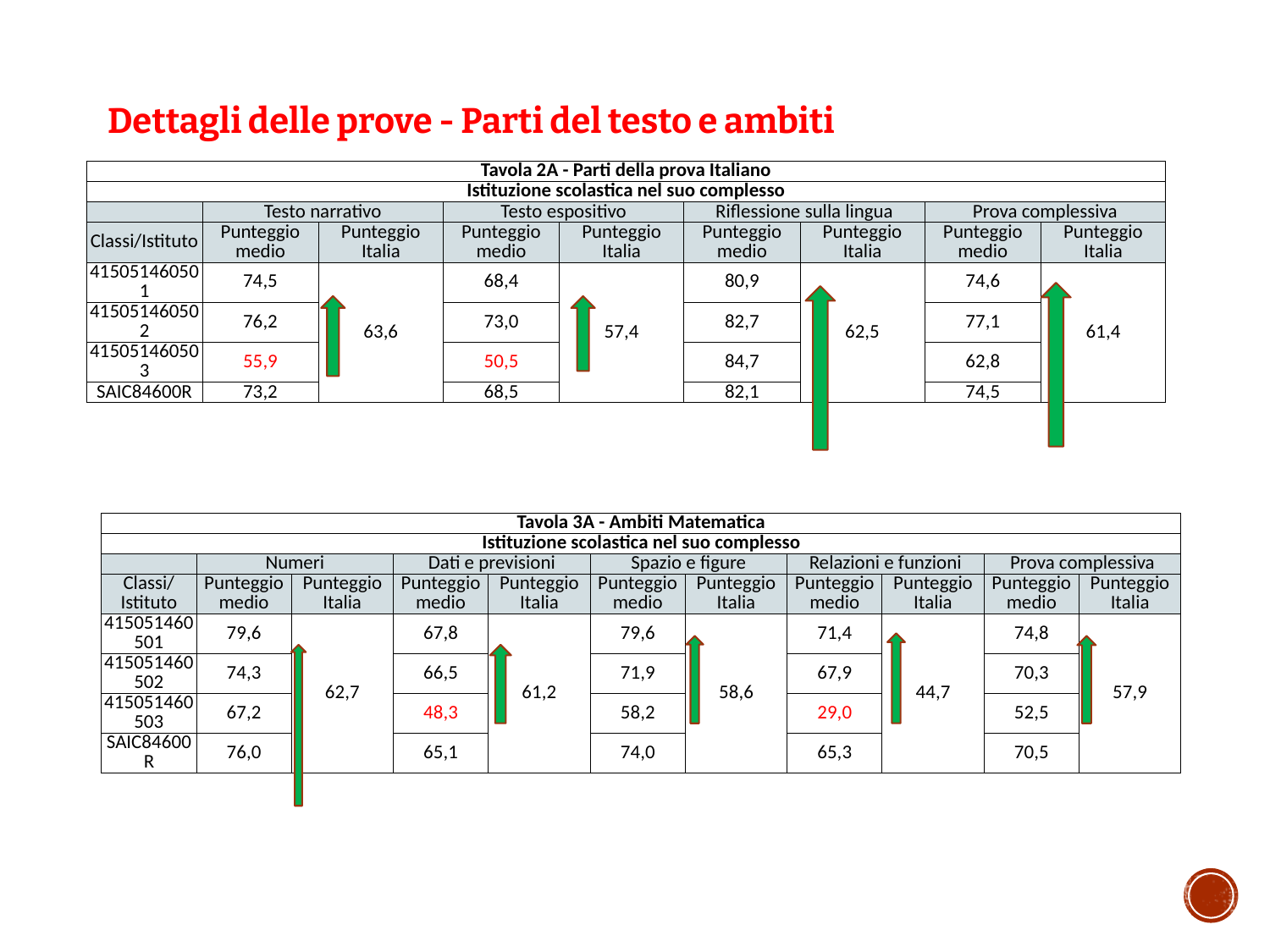

Dettagli delle prove - Parti del testo e ambiti

| Tavola 2A - Parti della prova Italiano |  |  |  |  |  |  |  |  |
| --- | --- | --- | --- | --- | --- | --- | --- | --- |
| Istituzione scolastica nel suo complesso |  |  |  |  |  |  |  |  |
|  | Testo narrativo |  | Testo espositivo |  | Riflessione sulla lingua |  | Prova complessiva |  |
| Classi/Istituto | Punteggio medio | Punteggio Italia | Punteggio medio | Punteggio Italia | Punteggio medio | Punteggio Italia | Punteggio medio | Punteggio Italia |
| 415051460501 | 74,5 | 63,6 | 68,4 | 57,4 | 80,9 | 62,5 | 74,6 | 61,4 |
| 415051460502 | 76,2 |  | 73,0 |  | 82,7 |  | 77,1 |  |
| 415051460503 | 55,9 |  | 50,5 |  | 84,7 |  | 62,8 |  |
| SAIC84600R | 73,2 |  | 68,5 |  | 82,1 |  | 74,5 |  |

| Tavola 3A - Ambiti Matematica |  |  |  |  |  |  |  |  |  |  |
| --- | --- | --- | --- | --- | --- | --- | --- | --- | --- | --- |
| Istituzione scolastica nel suo complesso |  |  |  |  |  |  |  |  |  |  |
|  | Numeri |  | Dati e previsioni |  | Spazio e figure |  | Relazioni e funzioni |  | Prova complessiva |  |
| Classi/Istituto | Punteggio medio | Punteggio Italia | Punteggio medio | Punteggio Italia | Punteggio medio | Punteggio Italia | Punteggio medio | Punteggio Italia | Punteggio medio | Punteggio Italia |
| 415051460501 | 79,6 | 62,7 | 67,8 | 61,2 | 79,6 | 58,6 | 71,4 | 44,7 | 74,8 | 57,9 |
| 415051460502 | 74,3 |  | 66,5 |  | 71,9 |  | 67,9 |  | 70,3 |  |
| 415051460503 | 67,2 |  | 48,3 |  | 58,2 |  | 29,0 |  | 52,5 |  |
| SAIC84600R | 76,0 |  | 65,1 |  | 74,0 |  | 65,3 |  | 70,5 |  |